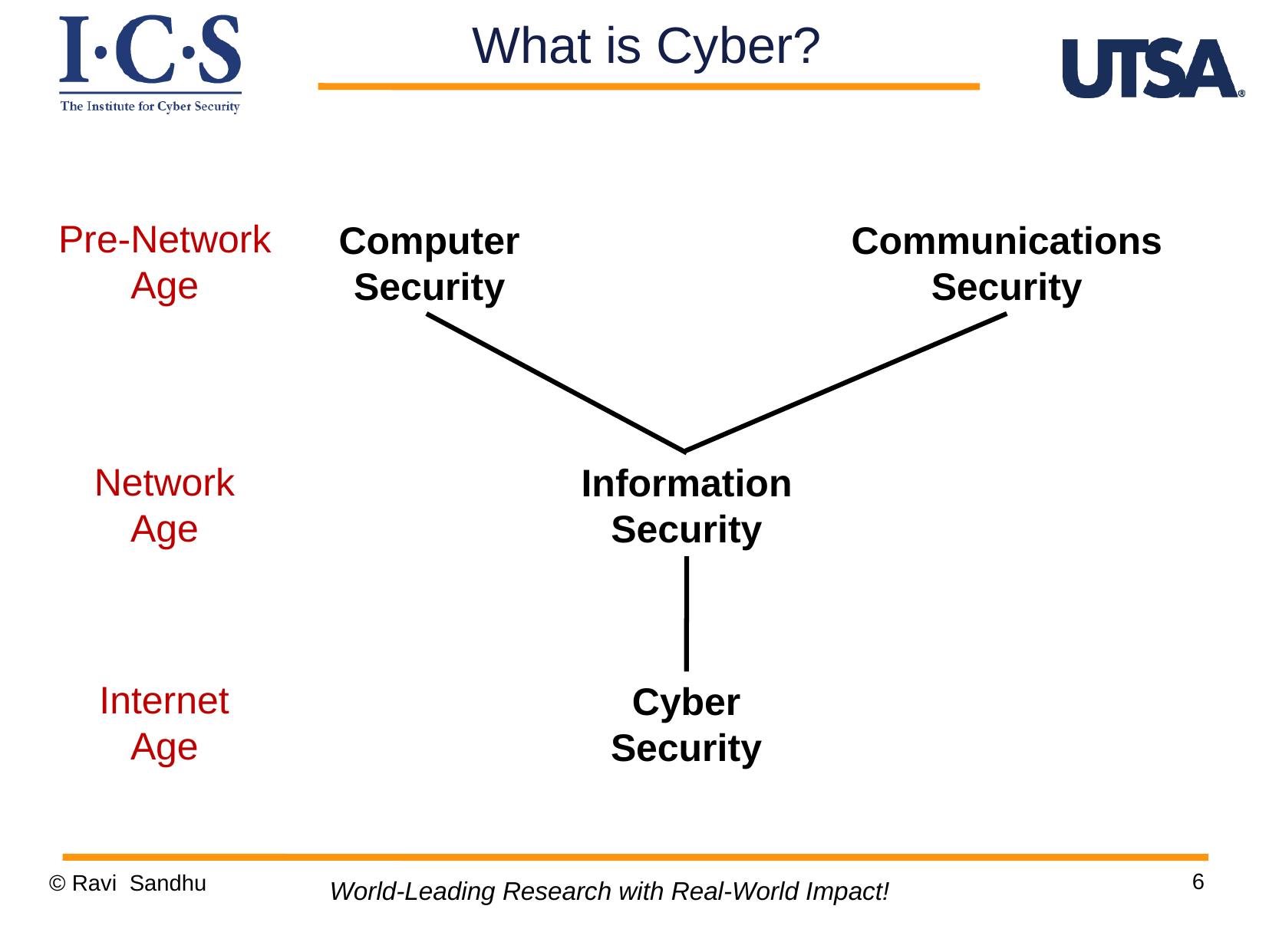

What is Cyber?
Pre-Network
Age
Communications
Security
Computer
Security
Network
Age
Information
Security
Internet
Age
Cyber
Security
6
© Ravi  Sandhu
World-Leading Research with Real-World Impact!